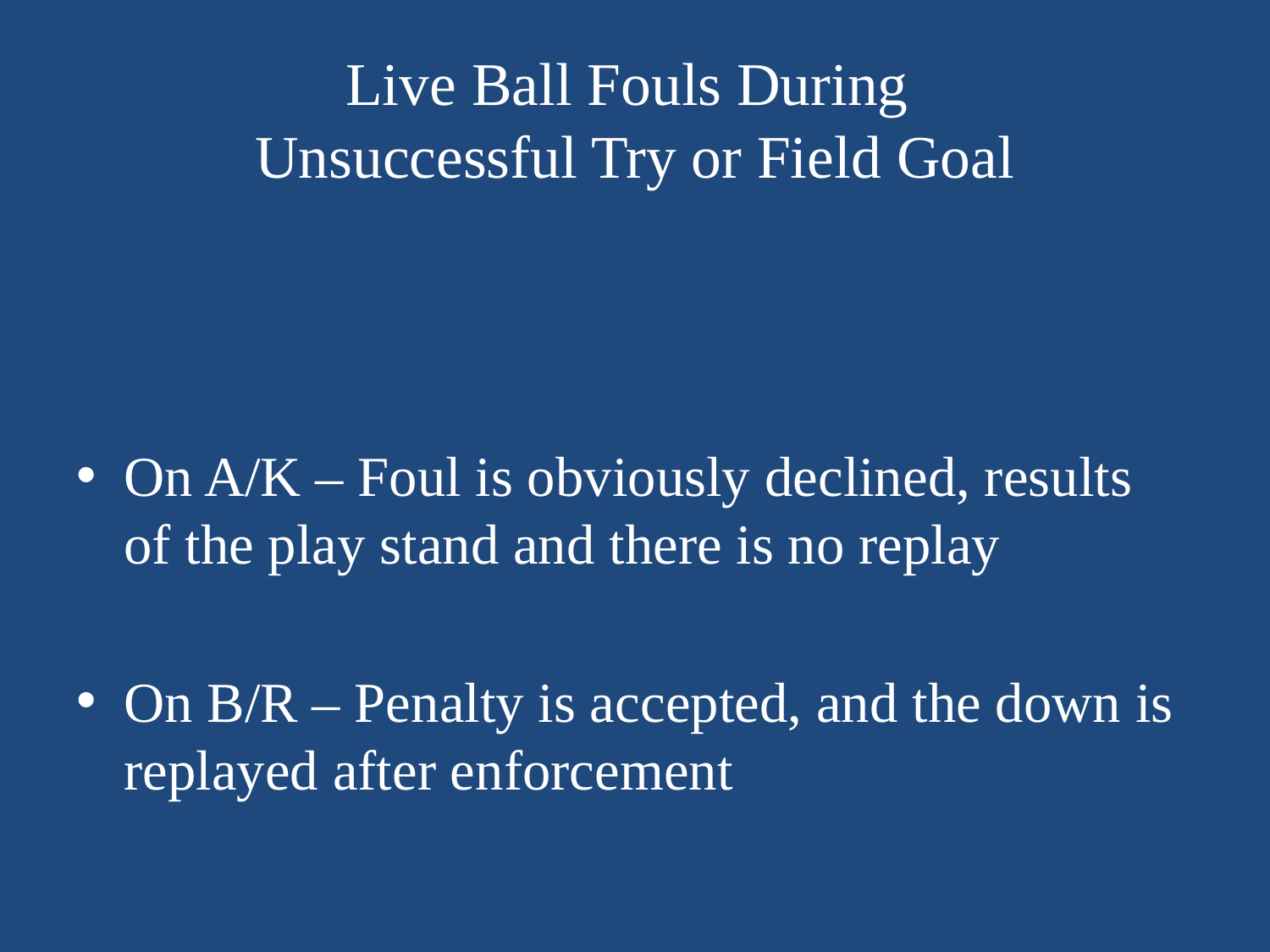

# Live Ball Fouls During Unsuccessful Try or Field Goal
On A/K – Foul is obviously declined, results of the play stand and there is no replay

On B/R – Penalty is accepted, and the down is replayed after enforcement